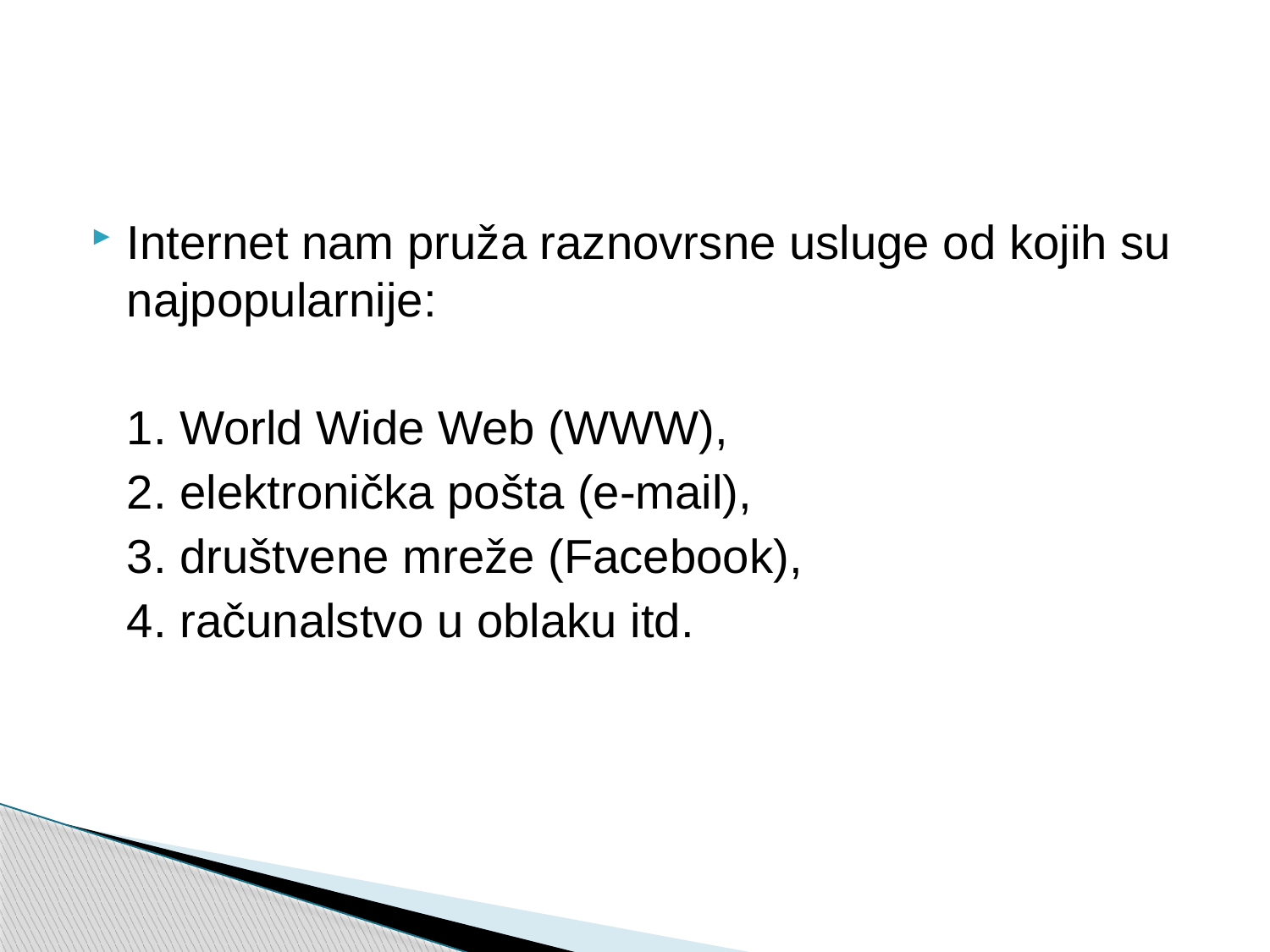

#
Internet nam pruža raznovrsne usluge od kojih su najpopularnije:

	1. World Wide Web (WWW),
	2. elektronička pošta (e-mail),
	3. društvene mreže (Facebook),
	4. računalstvo u oblaku itd.